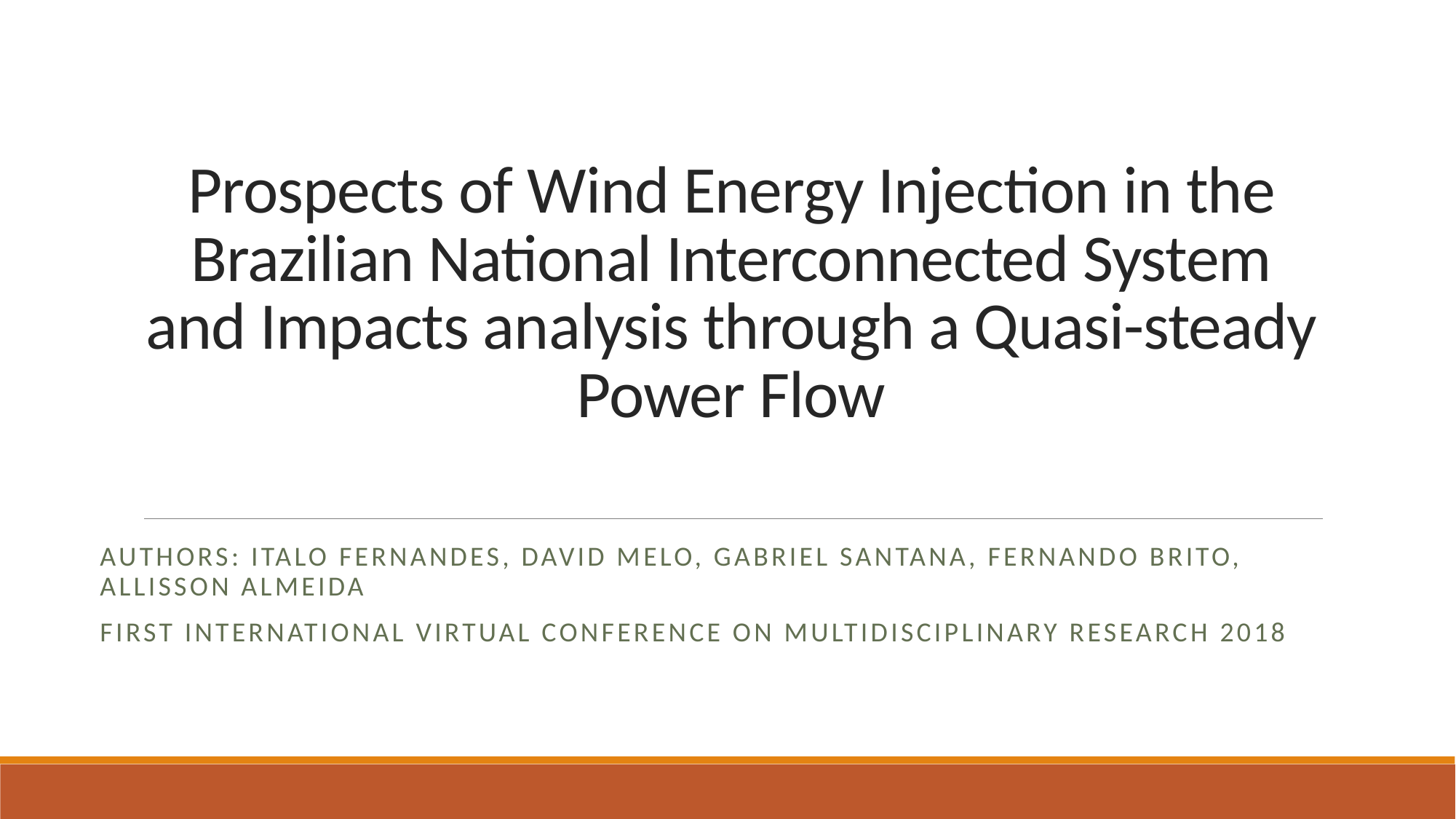

# Prospects of Wind Energy Injection in the Brazilian National Interconnected System and Impacts analysis through a Quasi-steady Power Flow
Authors: Italo Fernandes, David Melo, Gabriel Santana, Fernando Brito, Allisson Almeida
First International Virtual Conference on Multidisciplinary Research 2018